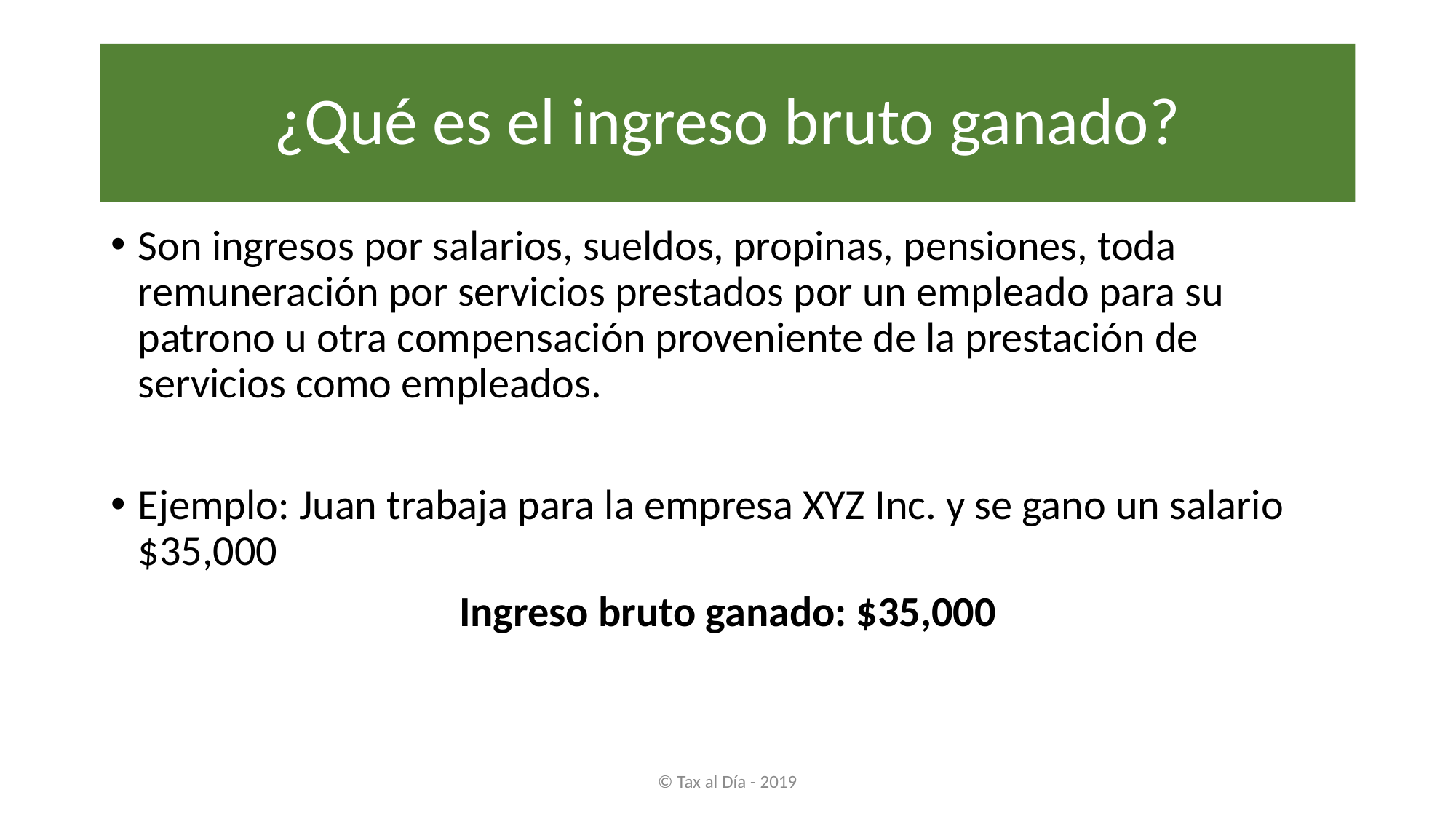

# ¿Qué es el ingreso bruto ganado?
Son ingresos por salarios, sueldos, propinas, pensiones, toda remuneración por servicios prestados por un empleado para su patrono u otra compensación proveniente de la prestación de servicios como empleados.

Ejemplo: Juan trabaja para la empresa XYZ Inc. y se gano un salario $35,000
Ingreso bruto ganado: $35,000
© Tax al Día - 2019